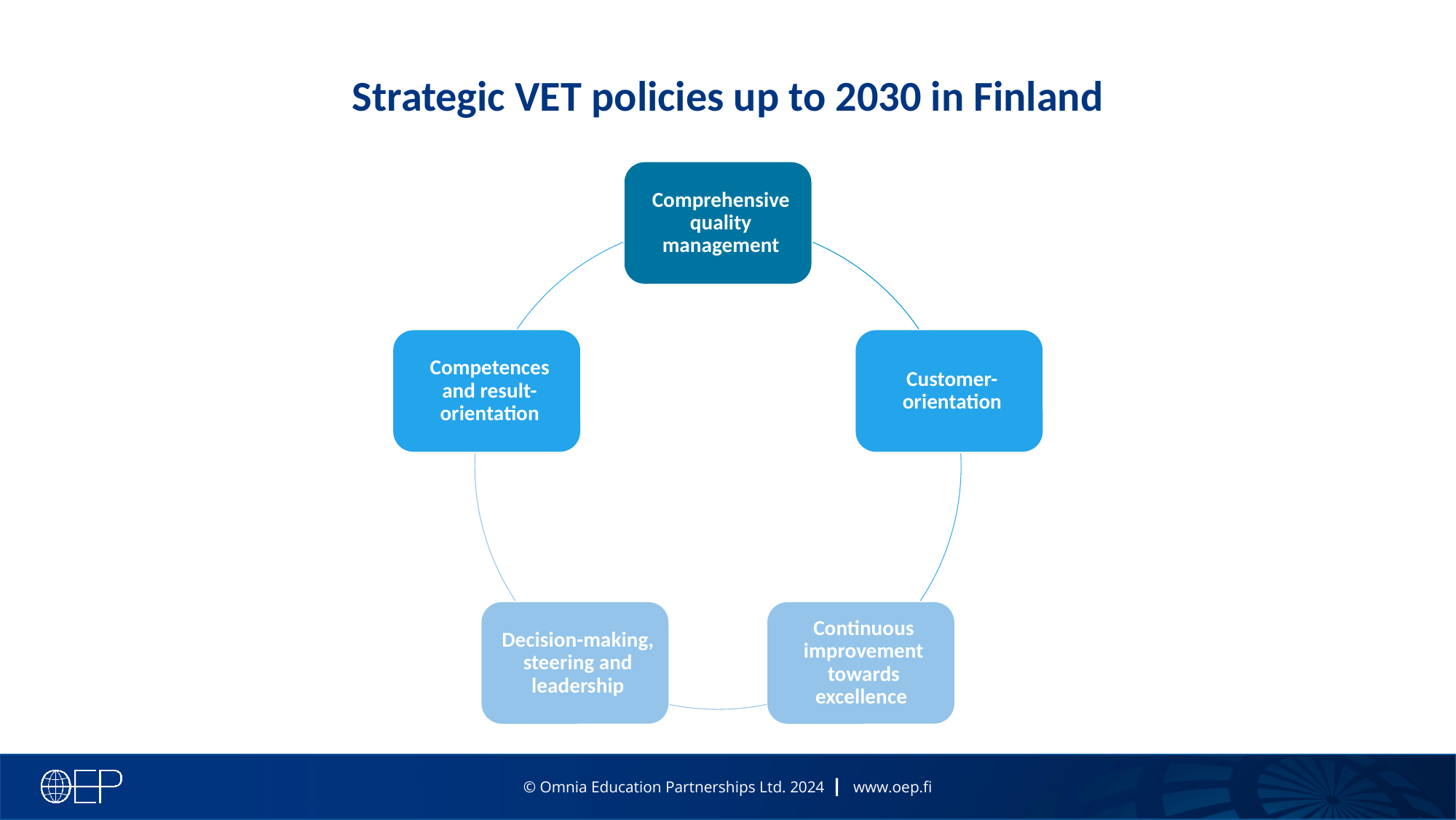

# Strategic VET policies up to 2030 in Finland
Comprehensive quality management
Customer-orientation
Continuous improvement towards excellence
Decision-making, steering and leadership
Competences and result-orientation
© Omnia Education Partnerships Ltd. 2024  ┃   www.oep.fi